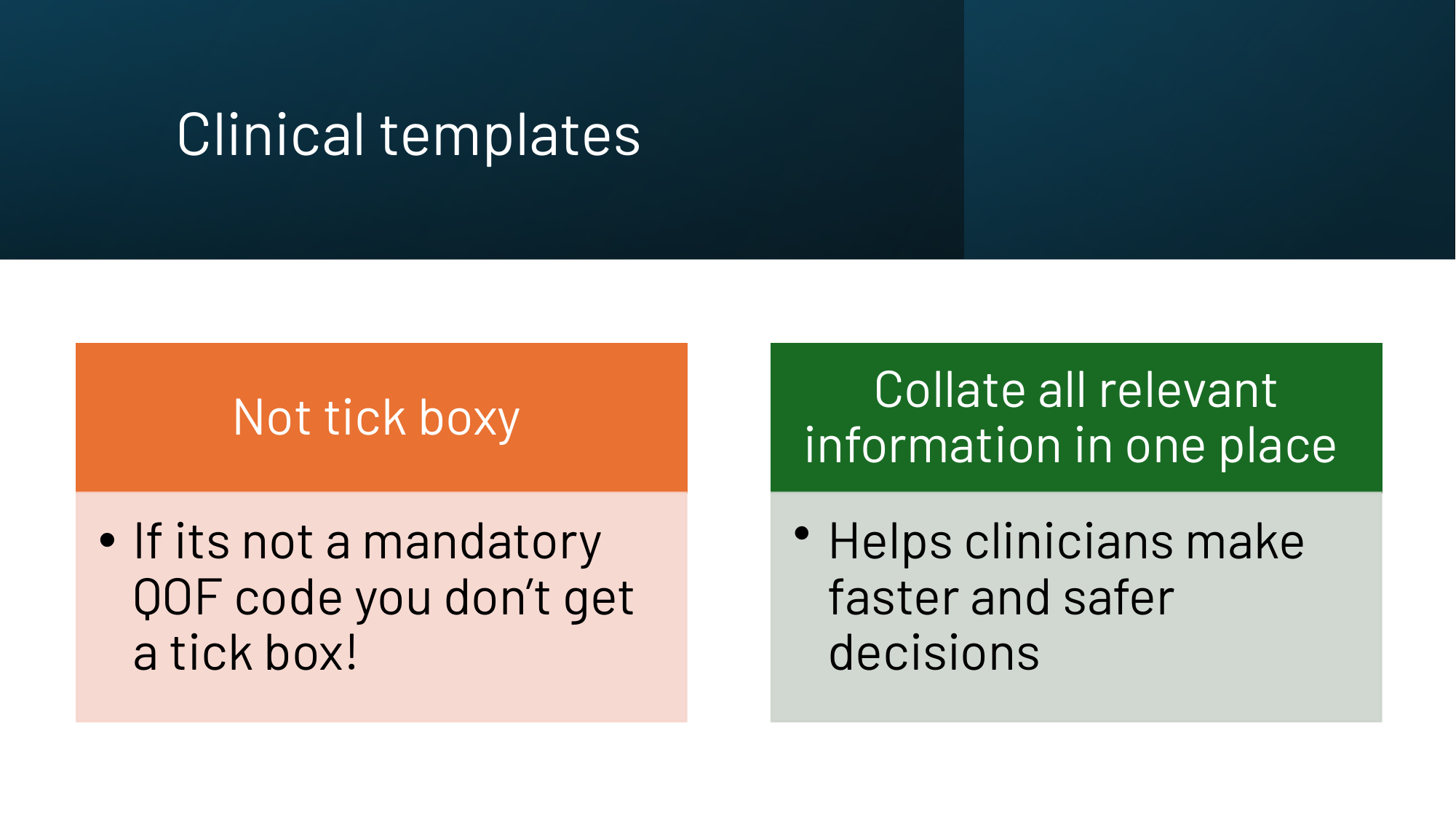

# Clinical templates
Not tick boxy
If its not a mandatory QOF code you don’t get a tick box!
Collate all relevant information in one place
Helps clinicians make faster and safer decisions